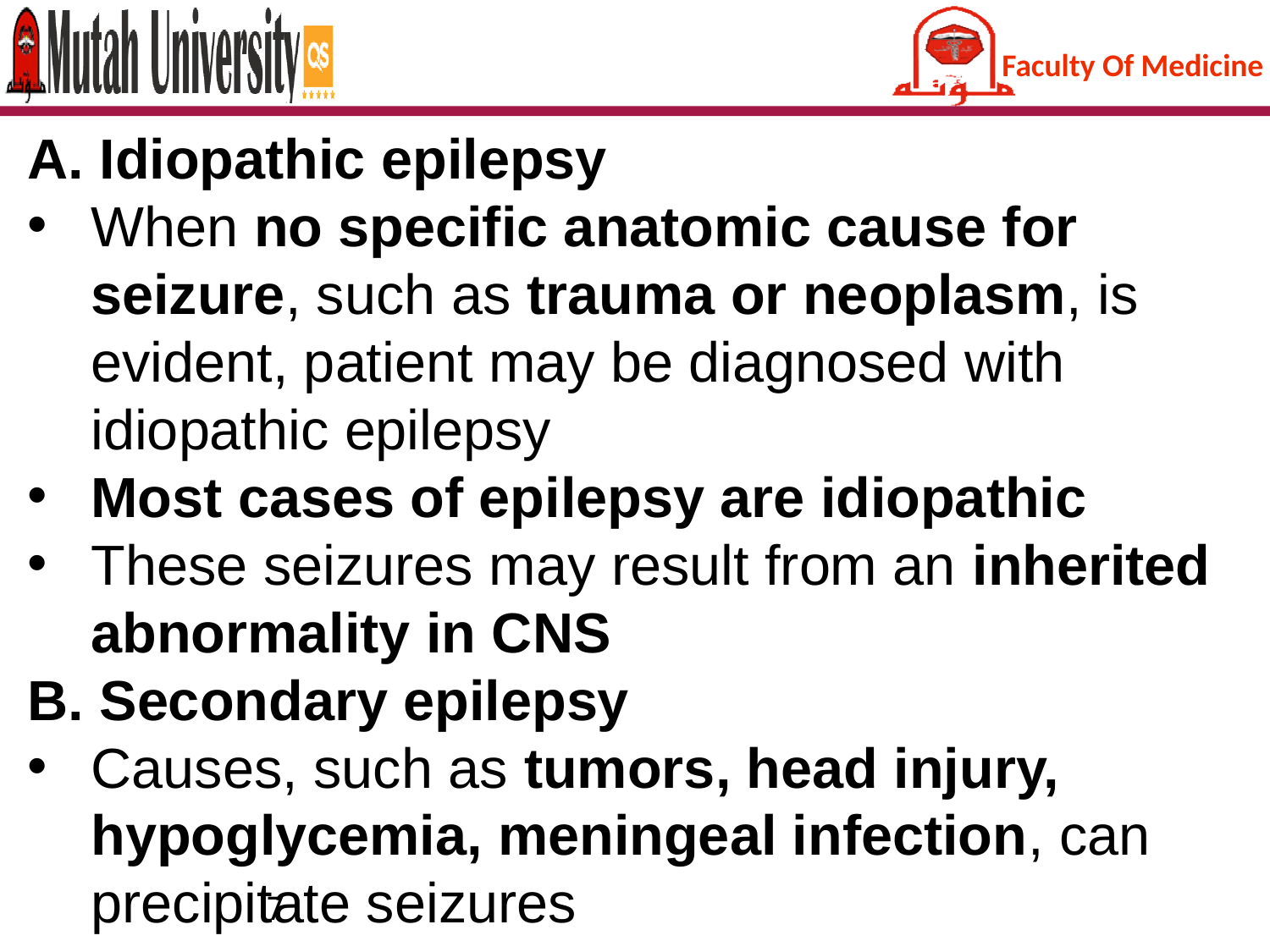

A. Idiopathic epilepsy
When no specific anatomic cause for seizure, such as trauma or neoplasm, is evident, patient may be diagnosed with idiopathic epilepsy
Most cases of epilepsy are idiopathic
These seizures may result from an inherited abnormality in CNS
B. Secondary epilepsy
Causes, such as tumors, head injury, hypoglycemia, meningeal infection, can precipitate seizures

7